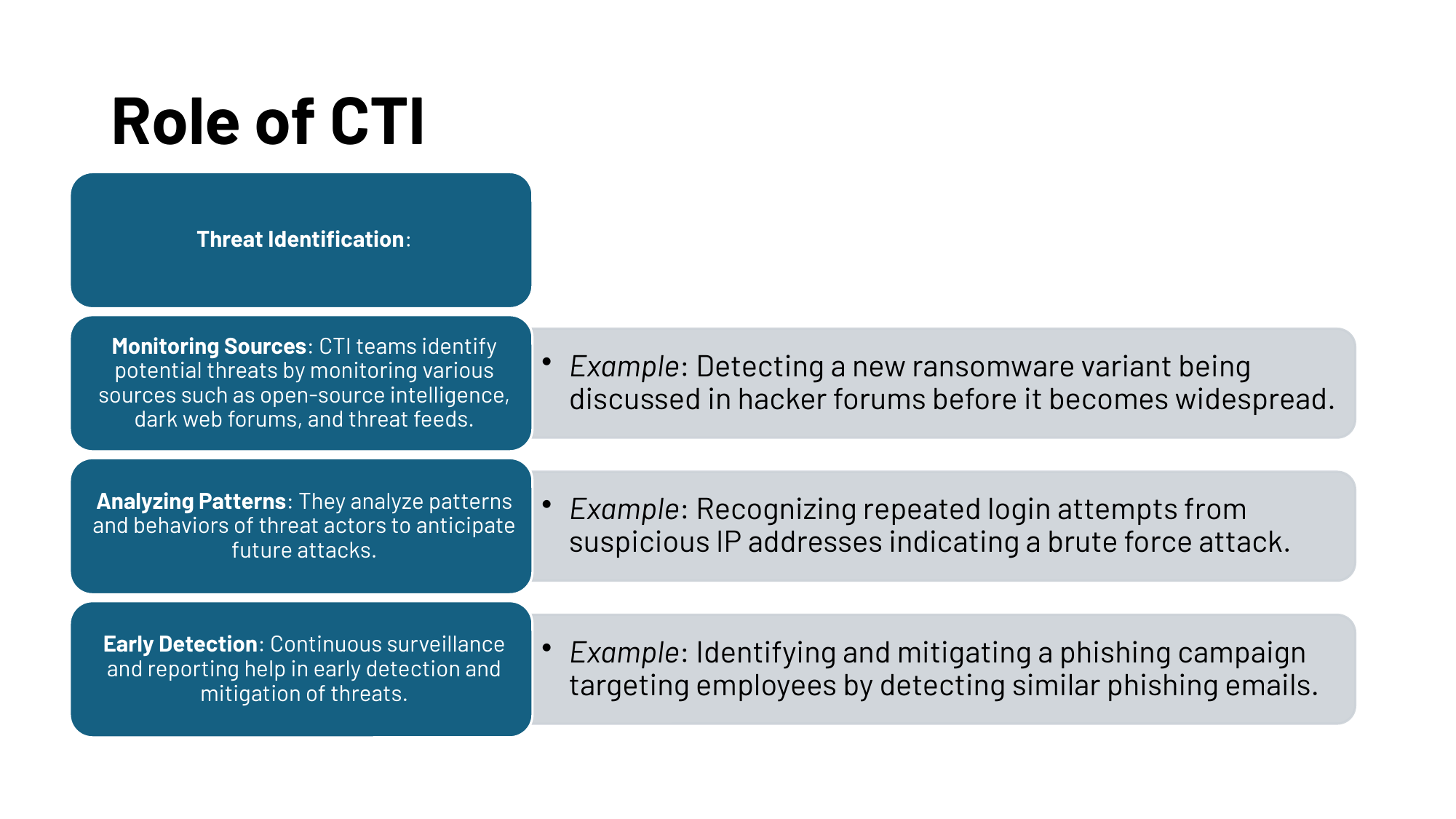

# Role of CTI
Threat Identification:
Example: Detecting a new ransomware variant being discussed in hacker forums before it becomes widespread.
Monitoring Sources: CTI teams identify potential threats by monitoring various sources such as open-source intelligence, dark web forums, and threat feeds.
Example: Recognizing repeated login attempts from suspicious IP addresses indicating a brute force attack.
Analyzing Patterns: They analyze patterns and behaviors of threat actors to anticipate future attacks.
Example: Identifying and mitigating a phishing campaign targeting employees by detecting similar phishing emails.
Early Detection: Continuous surveillance and reporting help in early detection and mitigation of threats.